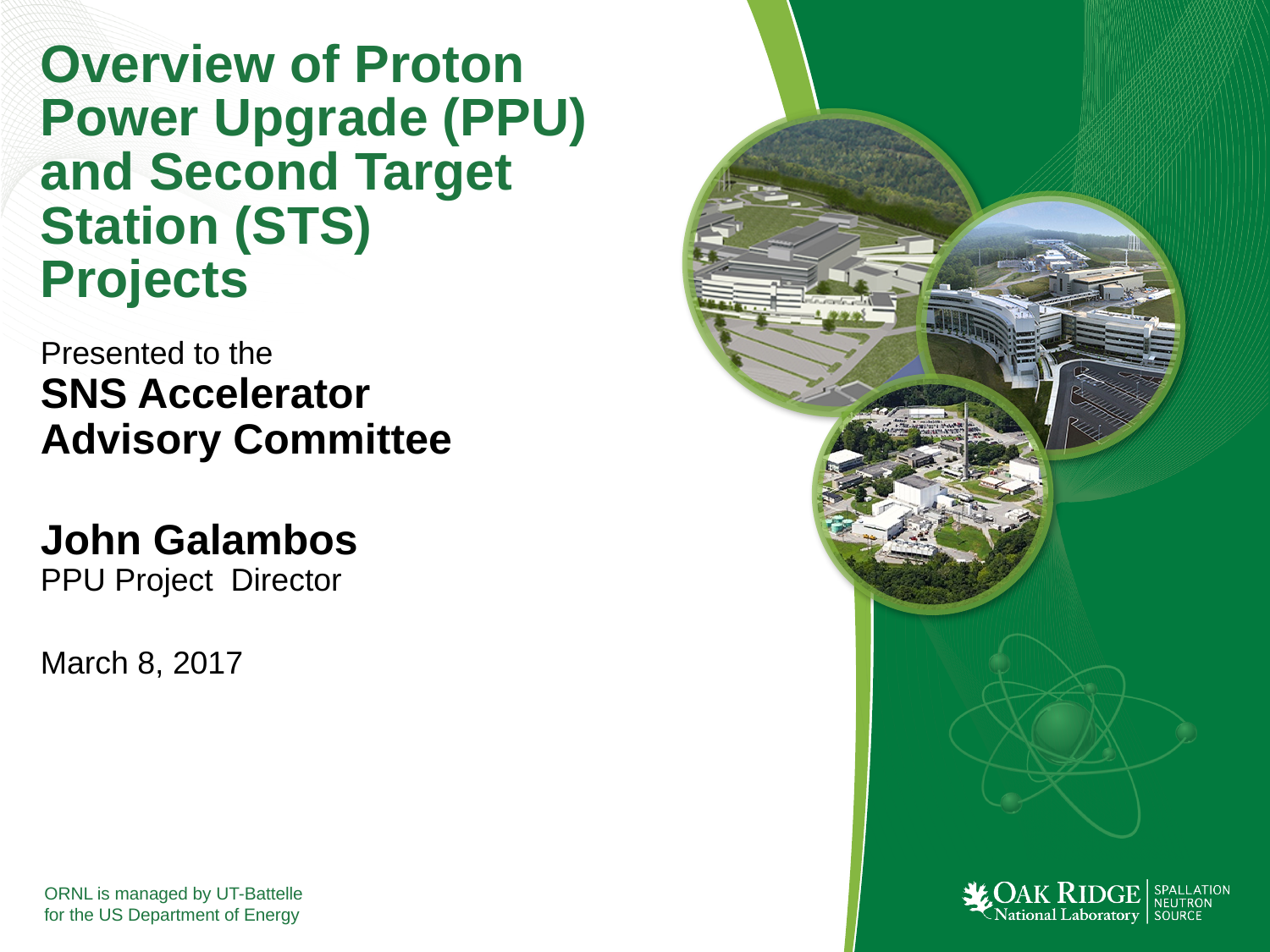

# Overview of Proton Power Upgrade (PPU) and Second Target Station (STS) Projects
Presented to the
SNS Accelerator Advisory Committee

John Galambos
PPU Project  Director
March 8, 2017